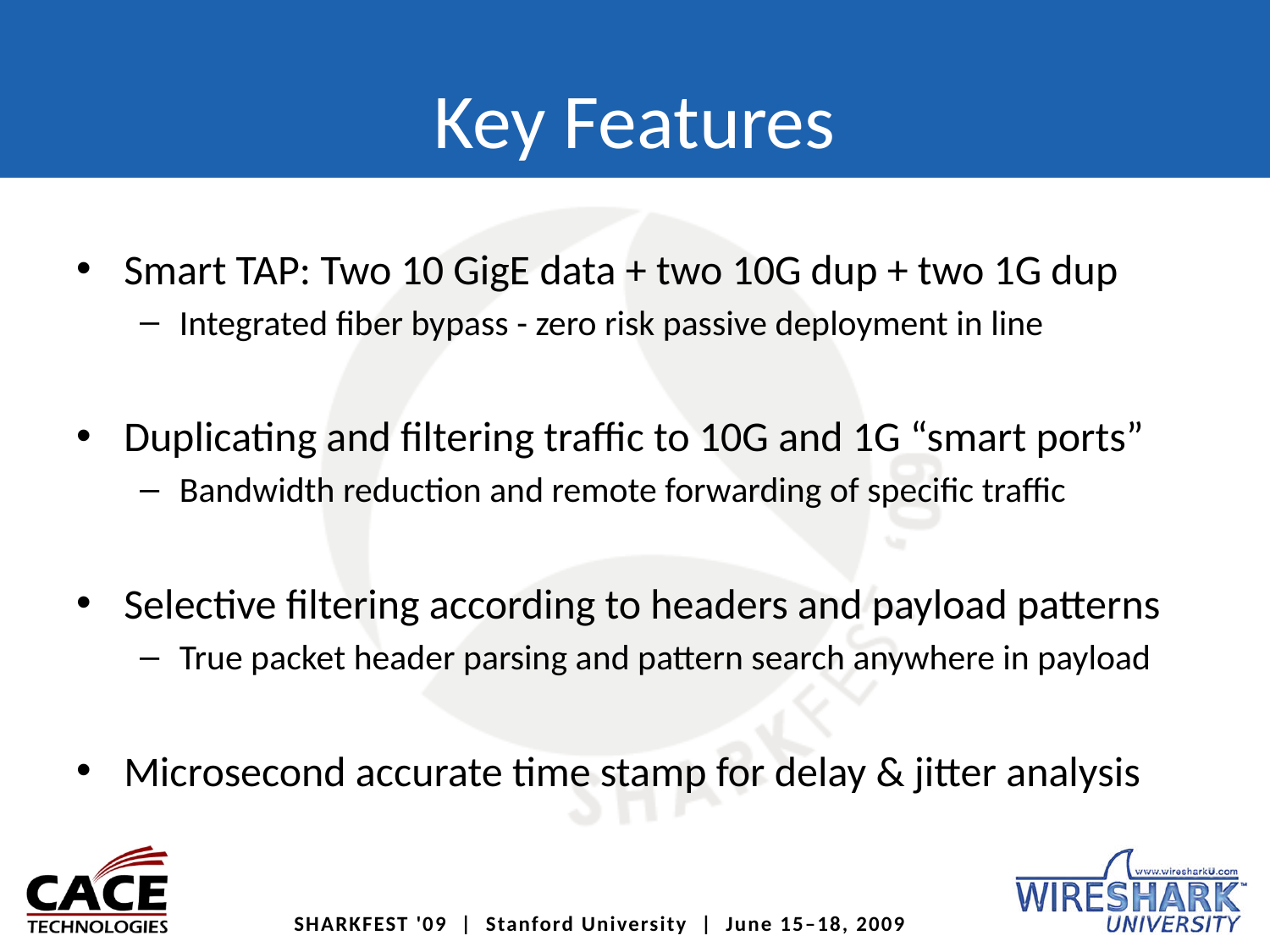

# Key Features
Smart TAP: Two 10 GigE data + two 10G dup + two 1G dup
Integrated fiber bypass - zero risk passive deployment in line

Duplicating and filtering traffic to 10G and 1G “smart ports”
Bandwidth reduction and remote forwarding of specific traffic

Selective filtering according to headers and payload patterns
True packet header parsing and pattern search anywhere in payload

Microsecond accurate time stamp for delay & jitter analysis